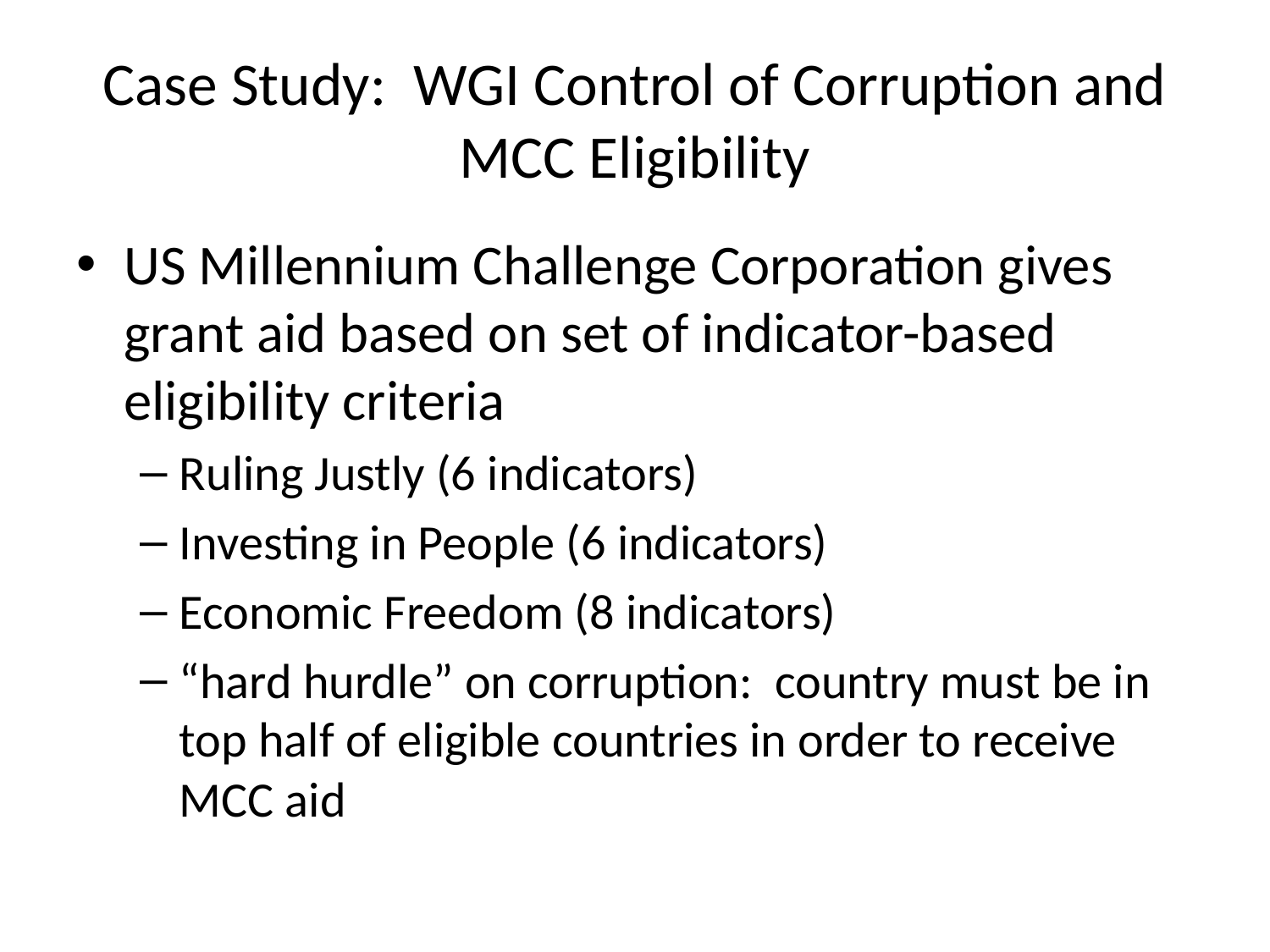

# Case Study:  WGI Control of Corruption and MCC Eligibility
US Millennium Challenge Corporation gives grant aid based on set of indicator-based eligibility criteria
Ruling Justly (6 indicators)
Investing in People (6 indicators)
Economic Freedom (8 indicators)
“hard hurdle” on corruption:  country must be in top half of eligible countries in order to receive MCC aid